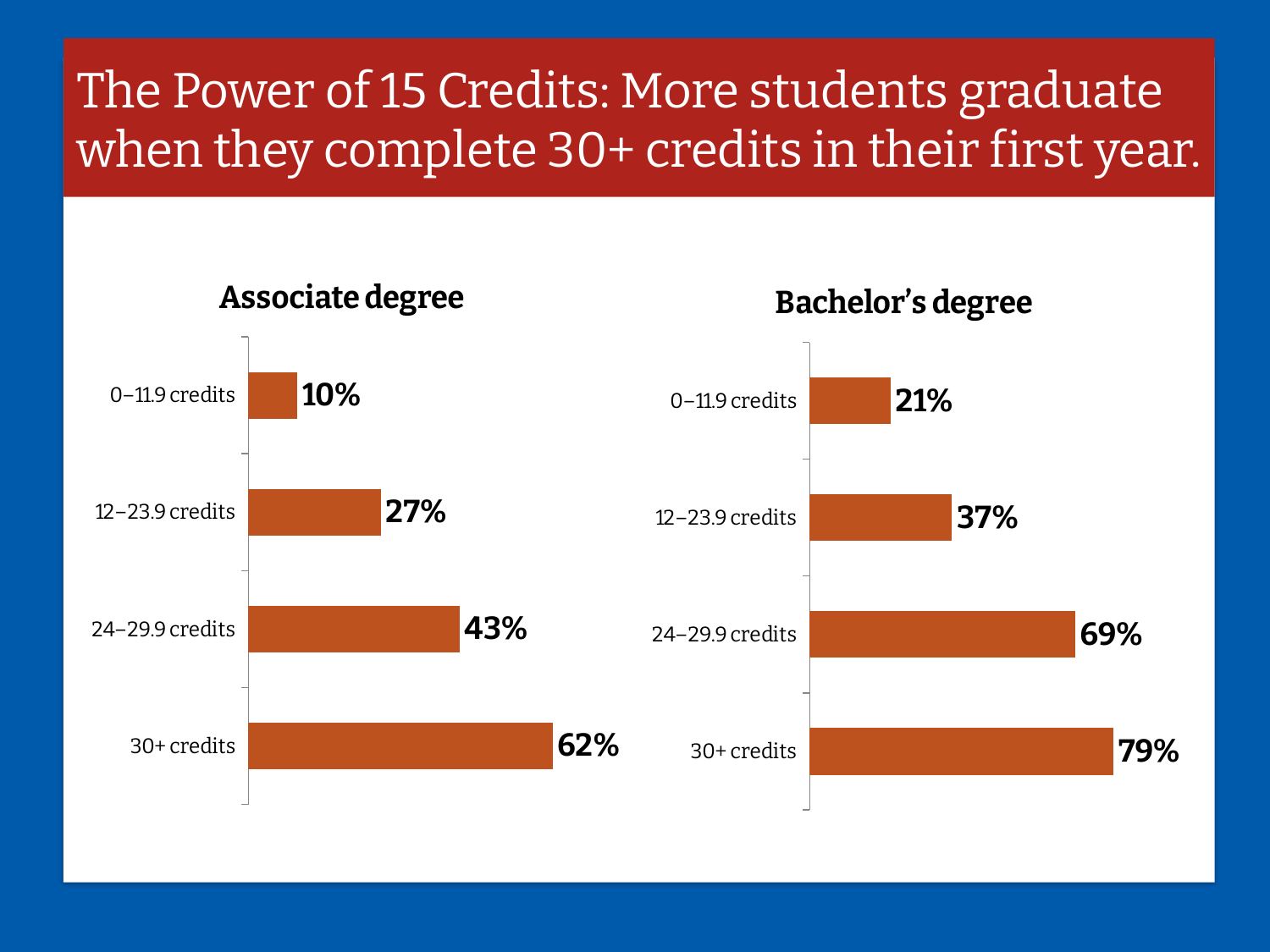

# The Power of 15 Credits: More students graduate when they complete 30+ credits in their first year.

### Chart:

| Category | Associate degree |
|---|---|
| 30+ credits | 0.62 |
| 24–29.9 credits | 0.43 |
| 12–23.9 credits | 0.27 |
| 0–11.9 credits | 0.1 |

### Chart: Bachelor’s degree

| Category | Bachelor's degree |
|---|---|
| 30+ credits | 0.79 |
| 24–29.9 credits | 0.69 |
| 12–23.9 credits | 0.37 |
| 0–11.9 credits | 0.21 |